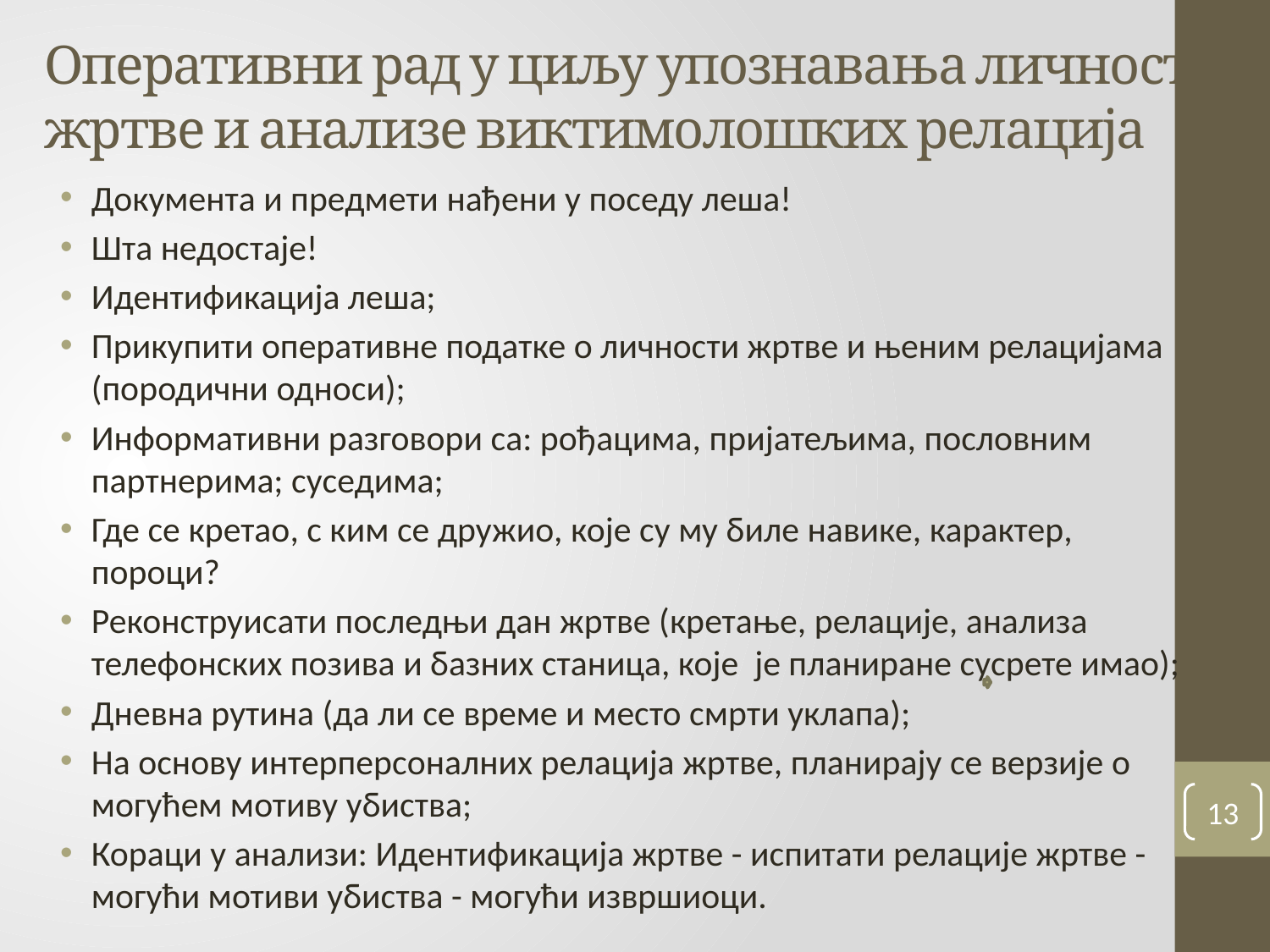

# Оперативни рад у циљу упознавања личности жртве и анализе виктимолошких релација
Документа и предмети нађени у поседу леша!
Шта недостаје!
Идентификација леша;
Прикупити оперативне податке о личности жртве и њеним релацијама (породични односи);
Информативни разговори са: рођацима, пријатељима, пословним партнерима; суседима;
Где се кретао, с ким се дружио, које су му биле навике, карактер, пороци?
Реконструисати последњи дан жртве (кретање, релације, анализа телефонских позива и базних станица, које  је планиране сусрете имао);
Дневна рутина (да ли се време и место смрти уклапа);
На основу интерперсоналних релација жртве, планирају се верзије о могућем мотиву убиства;
Кораци у анализи: Идентификација жртве - испитати релације жртве -  могући мотиви убиства - могући извршиоци.

13